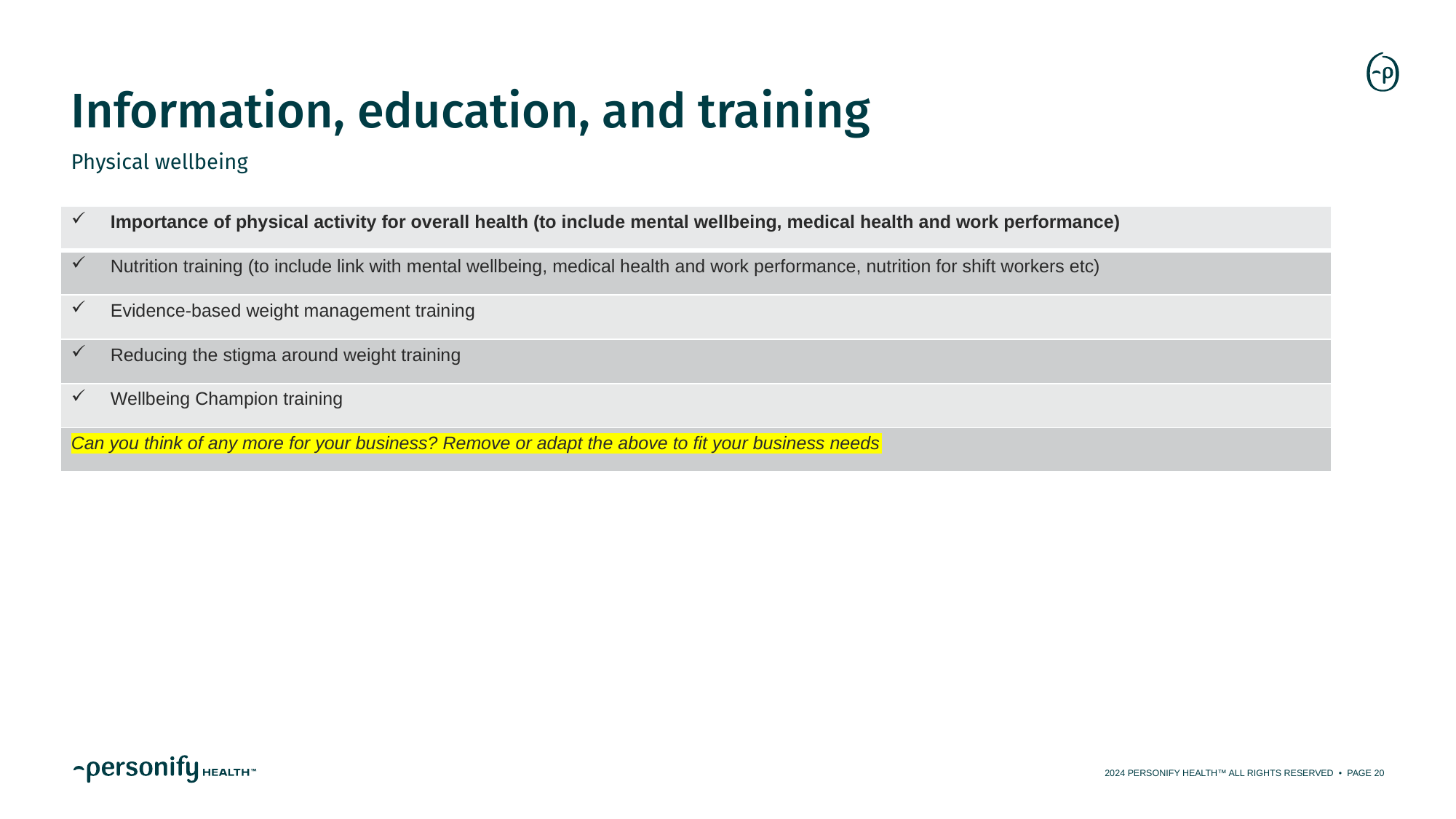

# Information, education, and training
Physical wellbeing
| Importance of physical activity for overall health (to include mental wellbeing, medical health and work performance) |
| --- |
| Nutrition training (to include link with mental wellbeing, medical health and work performance, nutrition for shift workers etc) |
| Evidence-based weight management training |
| Reducing the stigma around weight training |
| Wellbeing Champion training |
| Can you think of any more for your business? Remove or adapt the above to fit your business needs |